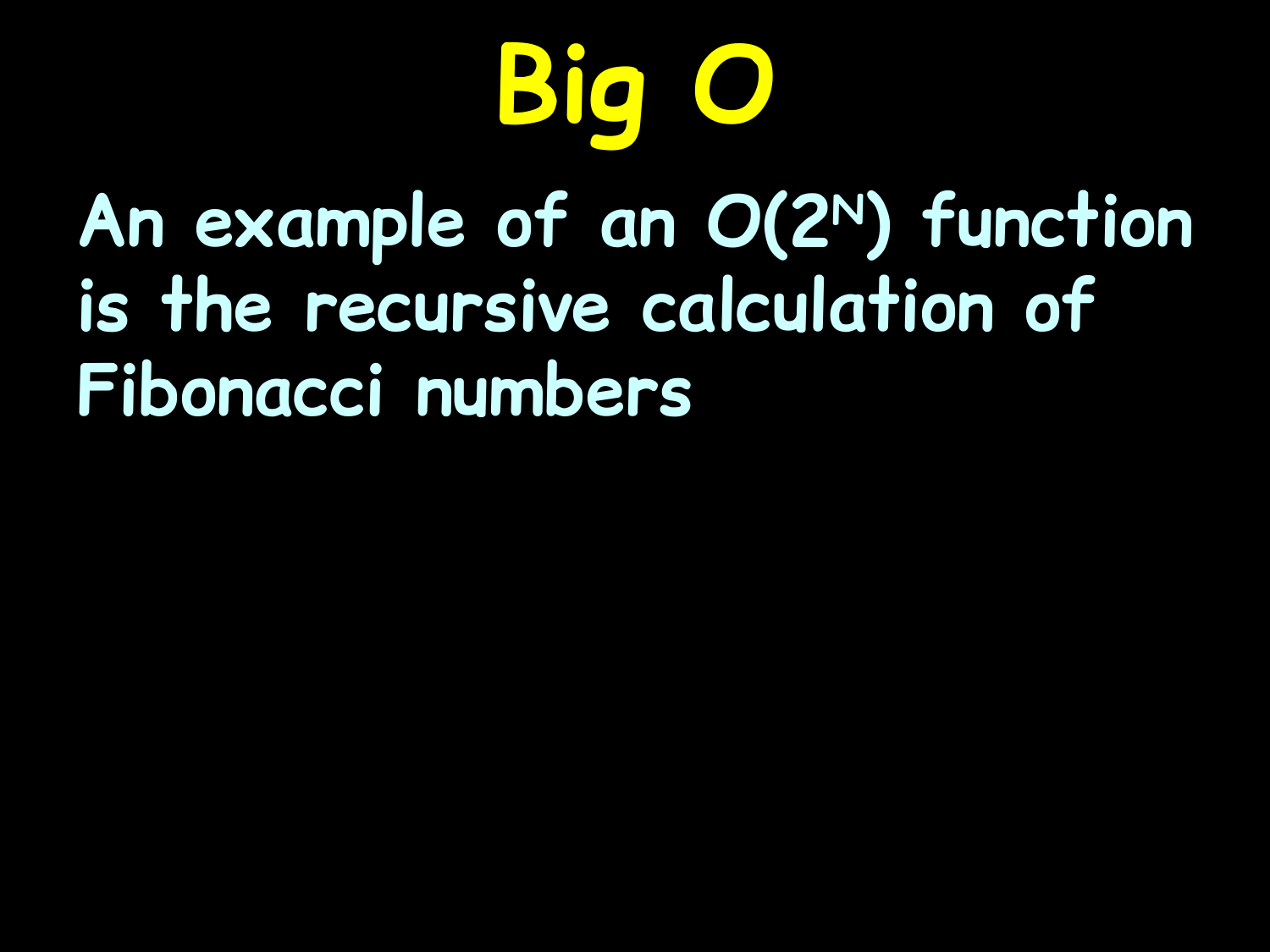

# Big O
An example of an O(2N) function is the recursive calculation of Fibonacci numbers